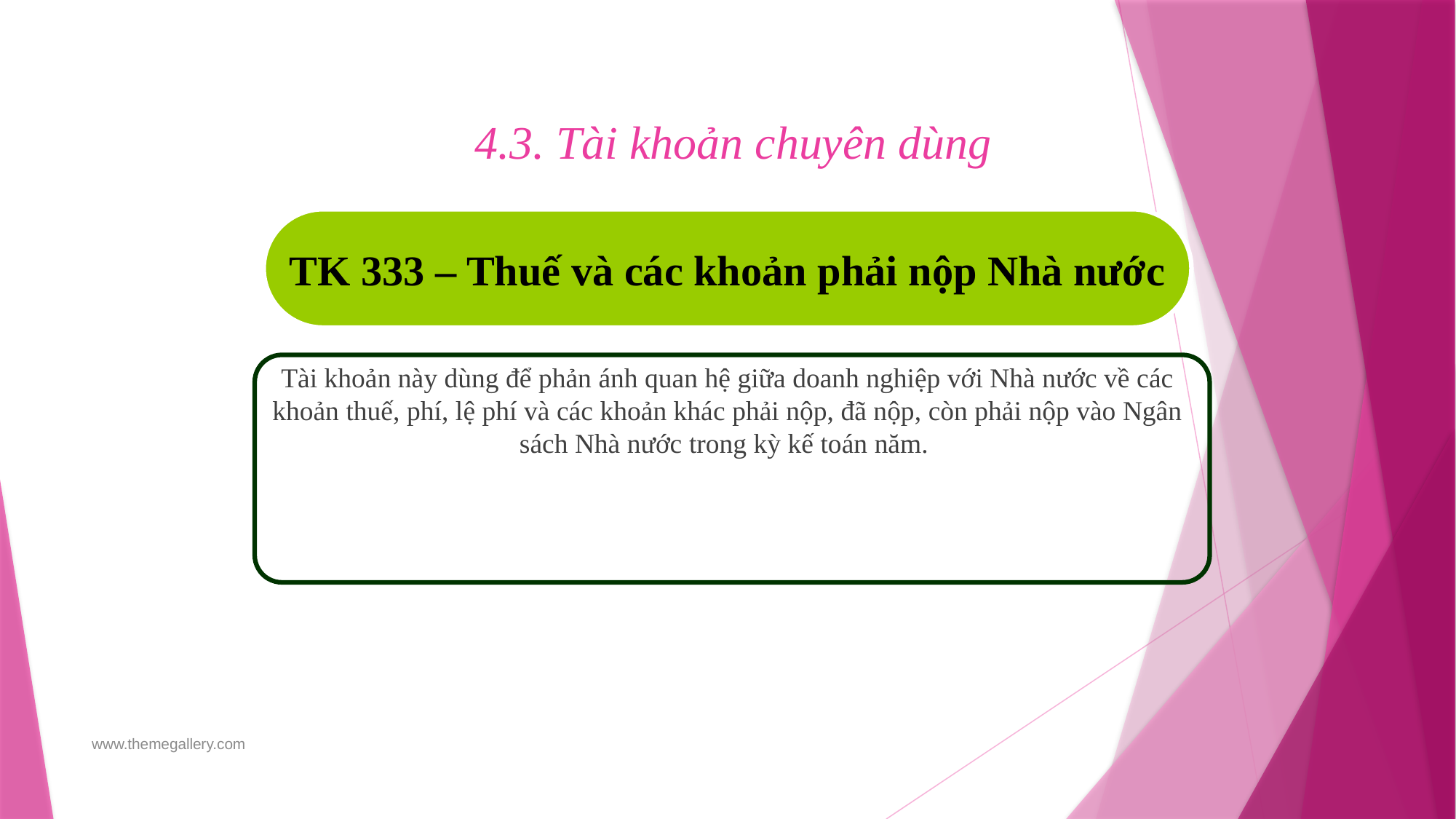

# 4.3. Tài khoản chuyên dùng
TK 333 – Thuế và các khoản phải nộp Nhà nước
Tài khoản này dùng để phản ánh quan hệ giữa doanh nghiệp với Nhà nước về các khoản thuế, phí, lệ phí và các khoản khác phải nộp, đã nộp, còn phải nộp vào Ngân sách Nhà nước trong kỳ kế toán năm.

www.themegallery.com